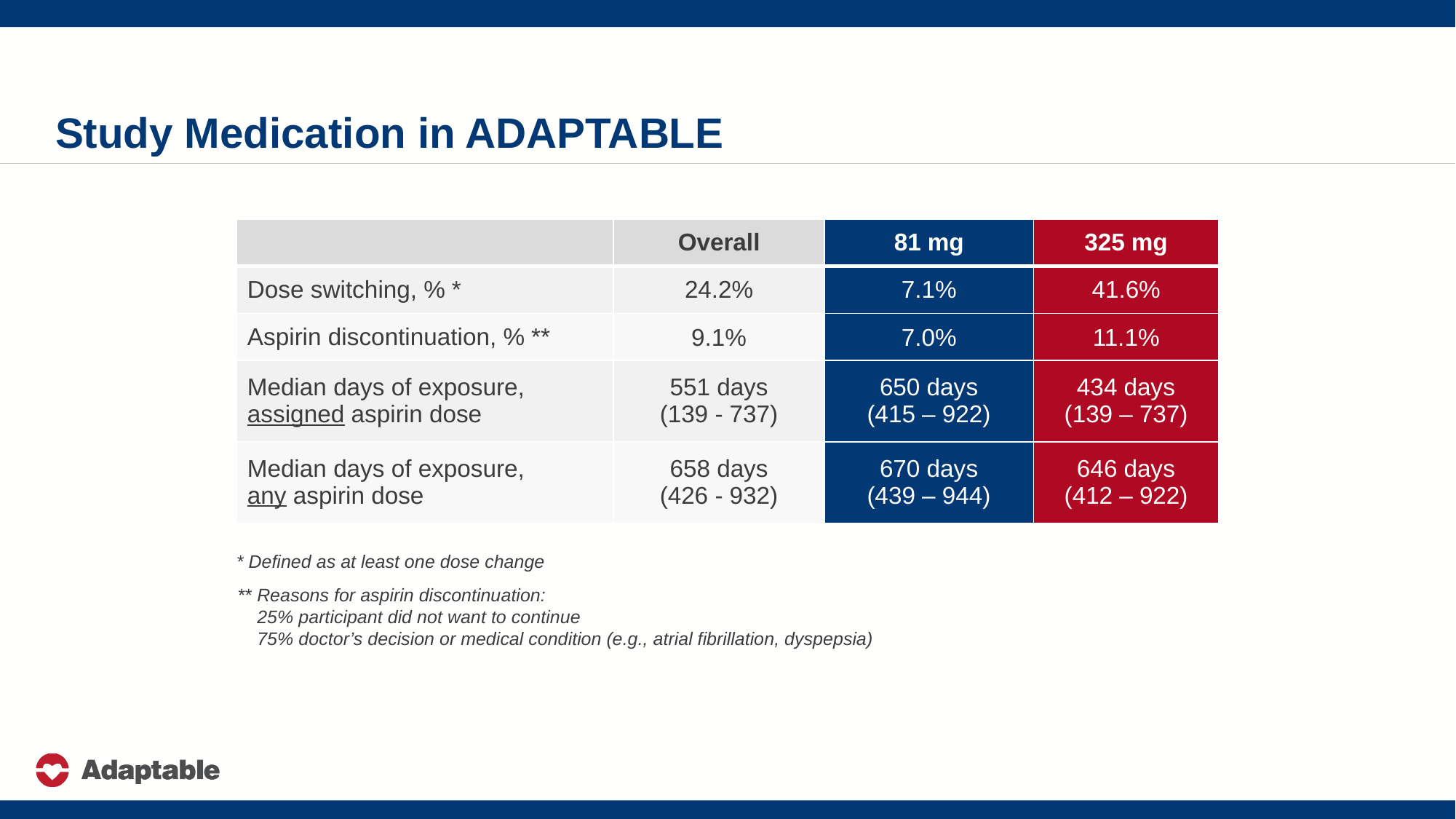

# Study Medication in ADAPTABLE
|  | Overall | 81 mg | 325 mg |
| --- | --- | --- | --- |
| Dose switching, % \* | 24.2% | 7.1% | 41.6% |
| Aspirin discontinuation, % \*\* | 9.1% | 7.0% | 11.1% |
| Median days of exposure, assigned aspirin dose | 551 days (139 - 737) | 650 days (415 – 922) | 434 days (139 – 737) |
| Median days of exposure, any aspirin dose | 658 days (426 - 932) | 670 days (439 – 944) | 646 days (412 – 922) |
* Defined as at least one dose change
**	Reasons for aspirin discontinuation:
25% participant did not want to continue
75% doctor’s decision or medical condition (e.g., atrial fibrillation, dyspepsia)